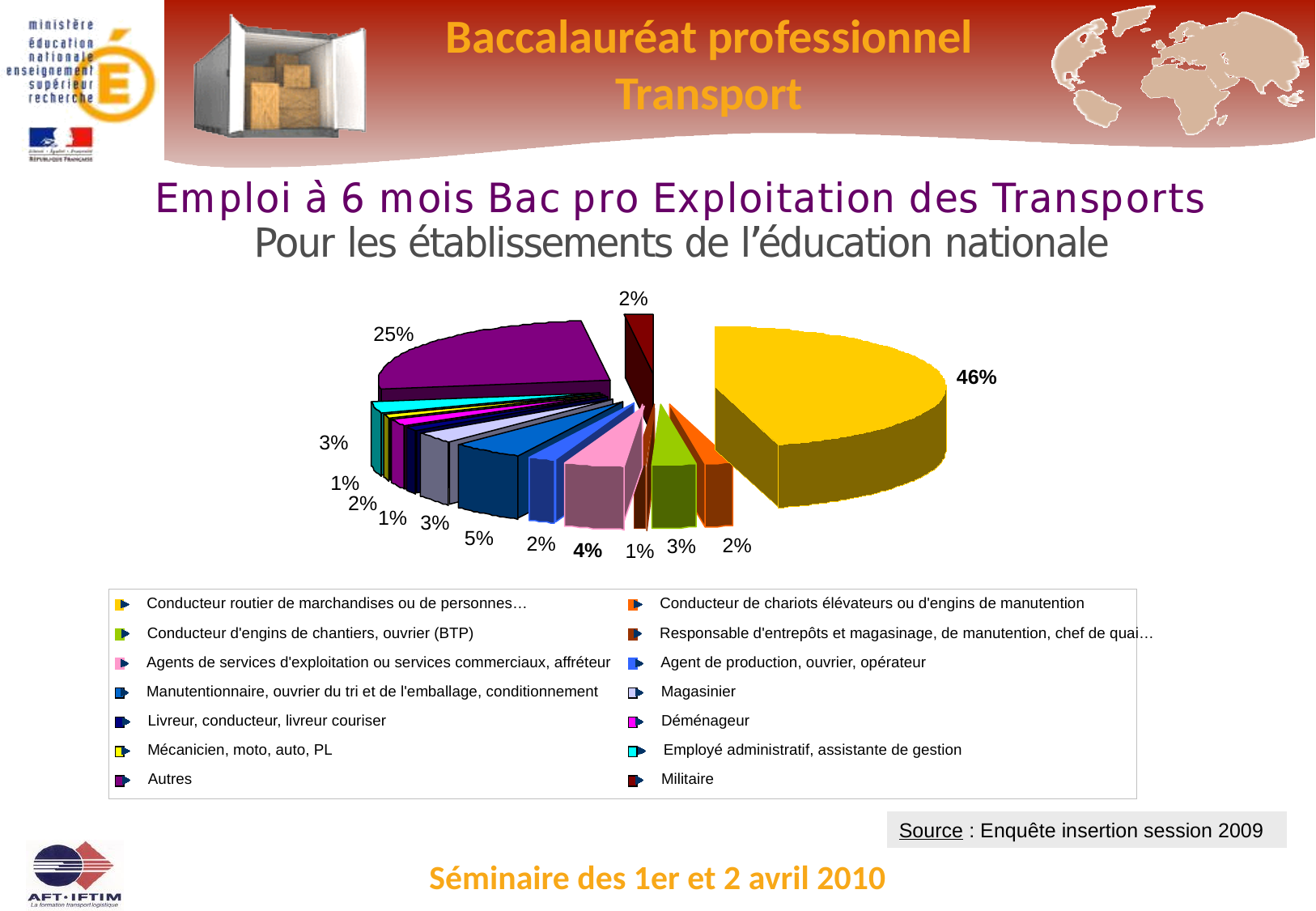

Emploi à 6 mois Bac pro Exploitation des Transports
Pour les établissements de l’éducation nationale
2%

25%

46%

4%

3%

3%

1%
2%
1%
3%
5%
2%
2%
1%

Conducteur routier de marchandises ou de personnes…
Conducteur de chariots élévateurs ou d'engins de manutention

Conducteur d'engins de chantiers, ouvrier (BTP)
Responsable d'entrepôts et magasinage, de manutention, chef de quai…

Agents de services d'exploitation ou services commerciaux, affréteur
Agent de production, ouvrier, opérateur

Manutentionnaire, ouvrier du tri et de l'emballage, conditionnement
Magasinier

Livreur, conducteur, livreur couriser
Déménageur

Mécanicien, moto, auto, PL
Employé administratif, assistante de gestion

Autres
Militaire

Source : Enquête insertion session 2009